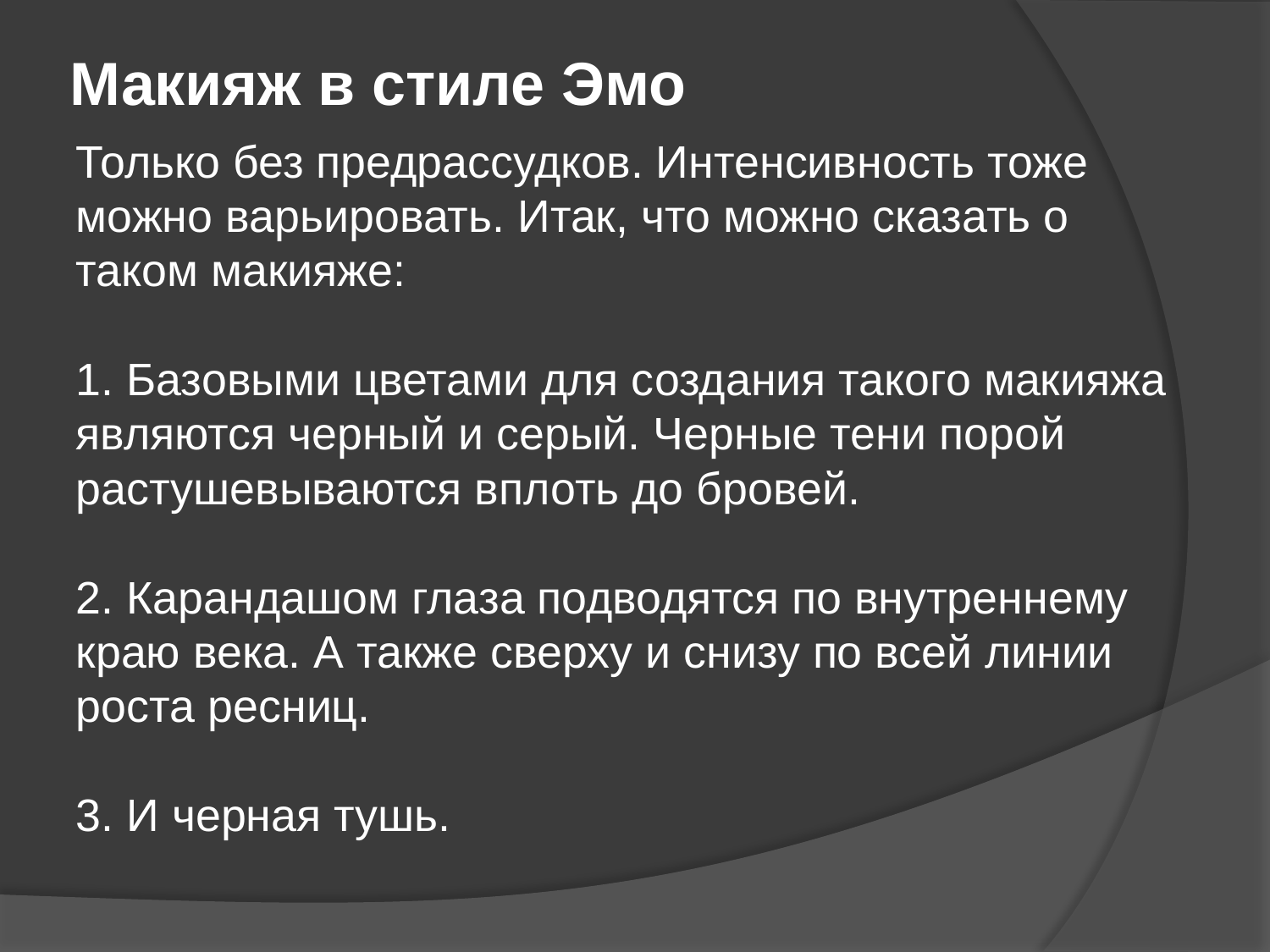

# Макияж в стиле Эмо
Только без предрассудков. Интенсивность тоже можно варьировать. Итак, что можно сказать о таком макияже:
1. Базовыми цветами для создания такого макияжа являются черный и серый. Черные тени порой растушевываются вплоть до бровей.
2. Карандашом глаза подводятся по внутреннему краю века. А также сверху и снизу по всей линии роста ресниц.
3. И черная тушь.